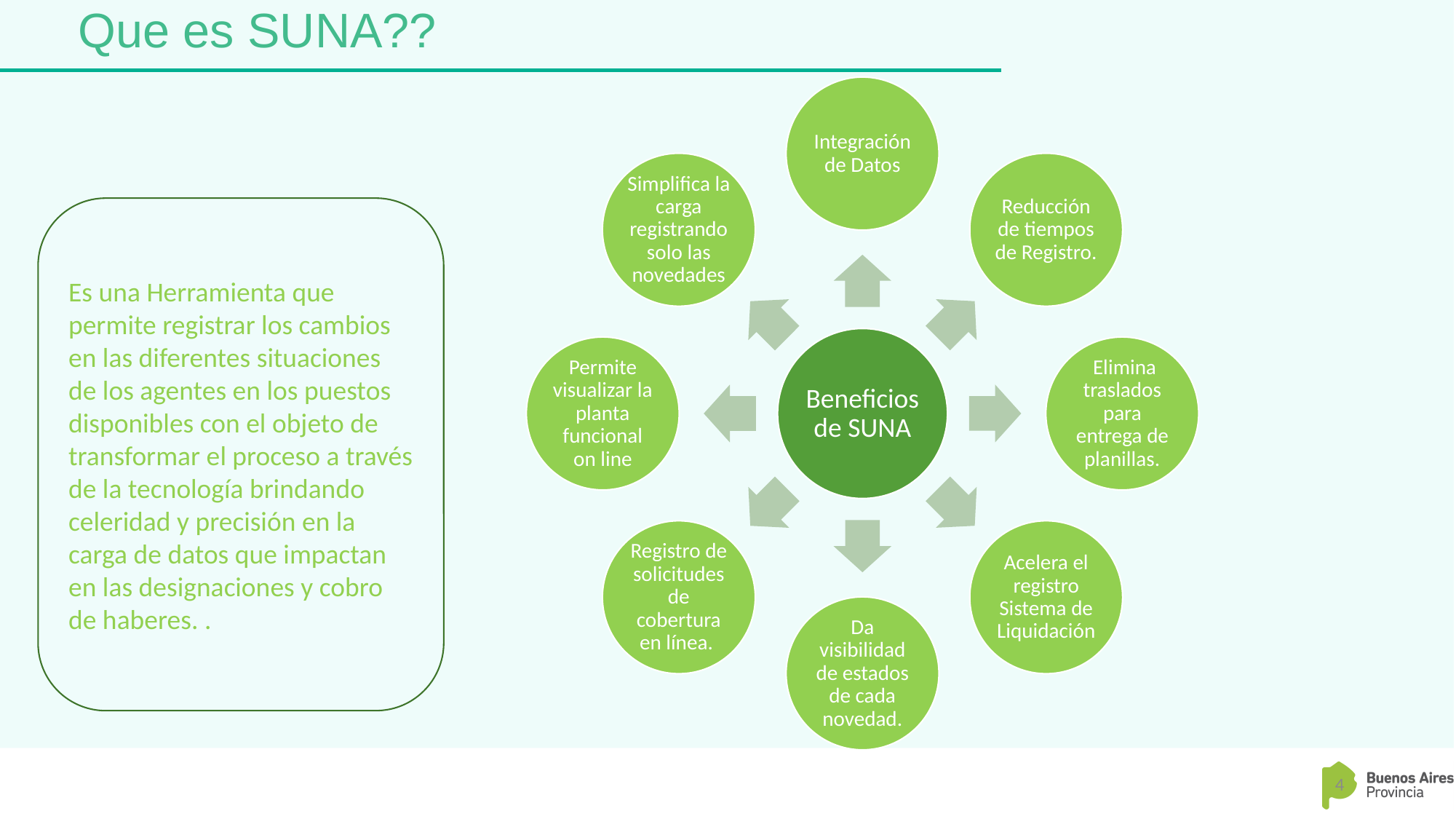

# Que es SUNA??
Beneficios de SUNA

Integración de Datos

Reducción de tiempos de Registro.

 Elimina traslados para entrega de planillas.

Acelera el registro Sistema de Liquidación

Da visibilidad de estados de cada novedad.

Registro de solicitudes de cobertura en línea.

Permite visualizar la planta funcional on line

Simplifica la carga registrando solo las novedades

Es una Herramienta que permite registrar los cambios en las diferentes situaciones de los agentes en los puestos disponibles con el objeto de transformar el proceso a través de la tecnología brindando celeridad y precisión en la carga de datos que impactan en las designaciones y cobro de haberes. .

4